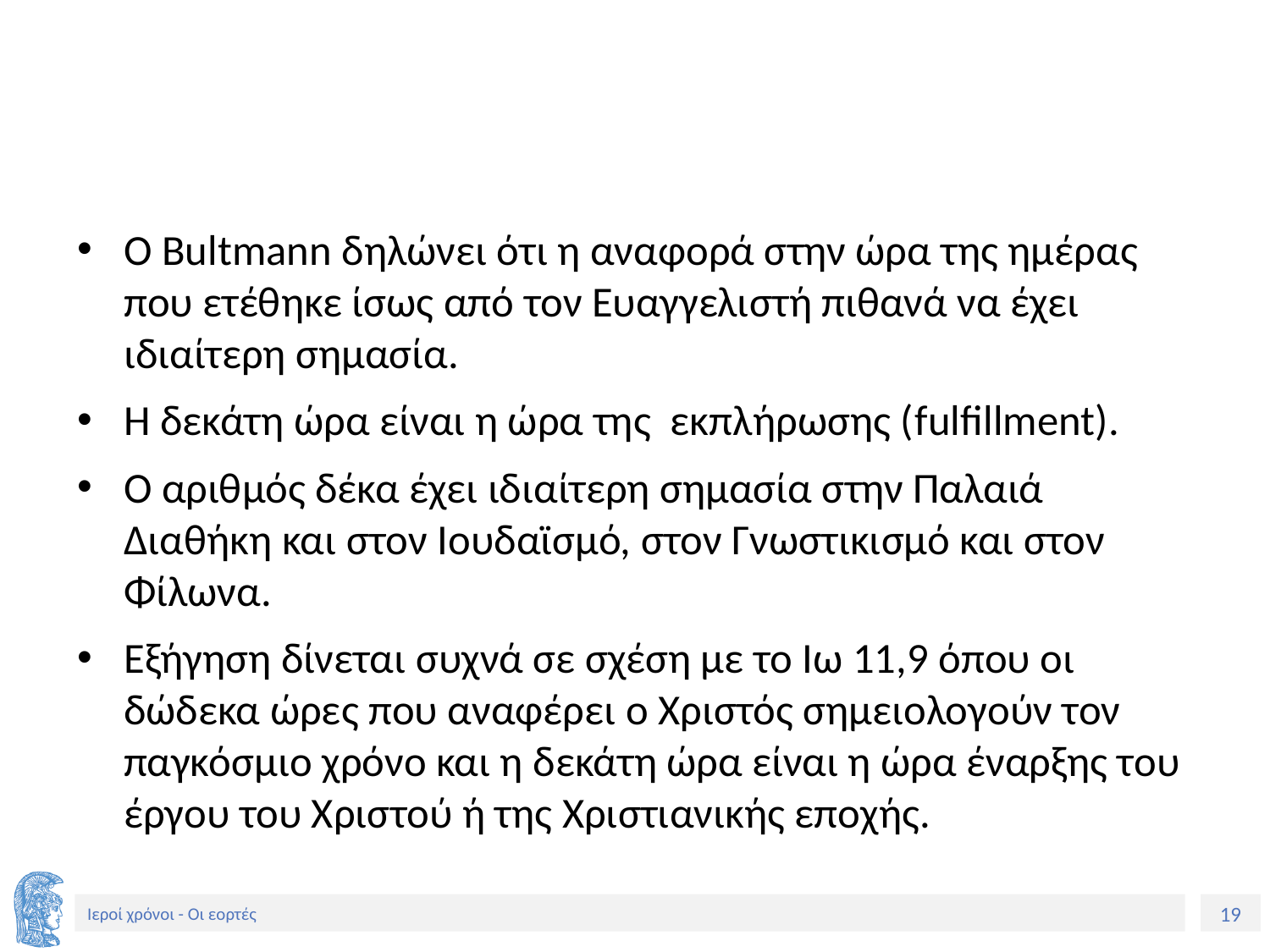

O Bultmann δηλώνει ότι η αναφορά στην ώρα της ημέρας που ετέθηκε ίσως από τον Ευαγγελιστή πιθανά να έχει ιδιαίτερη σημασία.
Η δεκάτη ώρα είναι η ώρα της  εκπλήρωσης (fulfillment).
Ο αριθμός δέκα έχει ιδιαίτερη σημασία στην Παλαιά Διαθήκη και στον Ιουδαϊσμό, στον Γνωστικισμό και στον Φίλωνα.
Εξήγηση δίνεται συχνά σε σχέση με το Ιω 11,9 όπου οι δώδεκα ώρες που αναφέρει ο Χριστός σημειολογούν τον παγκόσμιο χρόνο και η δεκάτη ώρα είναι η ώρα έναρξης του έργου του Χριστού ή της Χριστιανικής εποχής.